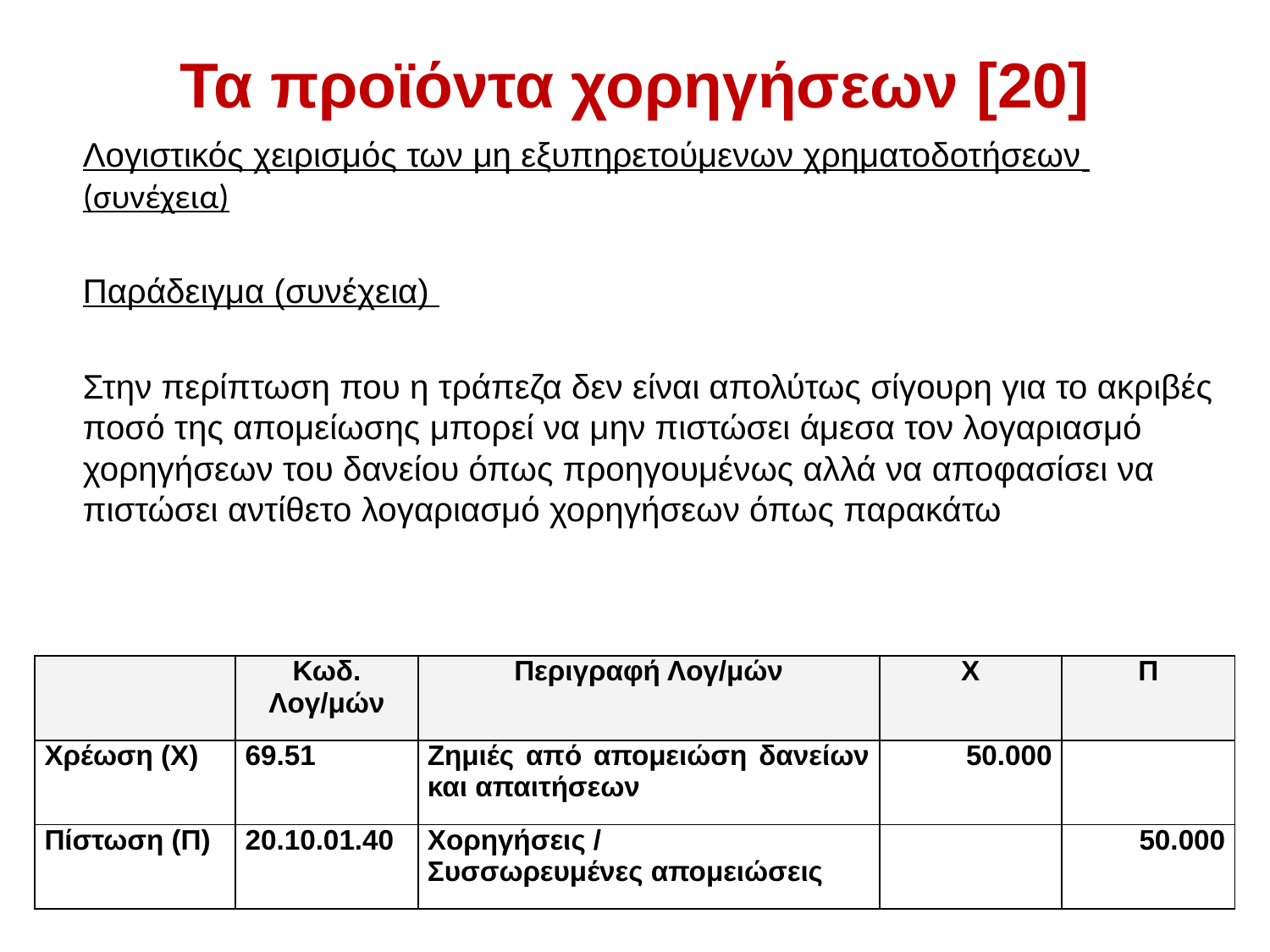

# Τα προϊόντα χορηγήσεων [20]
	Λογιστικός χειρισμός των μη εξυπηρετούμενων χρηματοδοτήσεων  (συνέχεια)

	Παράδειγμα (συνέχεια)

	Στην περίπτωση που η τράπεζα δεν είναι απολύτως σίγουρη για το ακριβές ποσό της απομείωσης μπορεί να μην πιστώσει άμεσα τον λογαριασμό χορηγήσεων του δανείου όπως προηγουμένως αλλά να αποφασίσει να πιστώσει αντίθετο λογαριασμό χορηγήσεων όπως παρακάτω

|  | Κωδ. Λογ/μών | Περιγραφή Λογ/μών | Χ | Π |
| --- | --- | --- | --- | --- |
| Χρέωση (Χ) | 69.51 | Ζημιές από απομειώση δανείων και απαιτήσεων | 50.000 |  |
| Πίστωση (Π) | 20.10.01.40 | Χορηγήσεις / Συσσωρευμένες απομειώσεις |  | 50.000 |